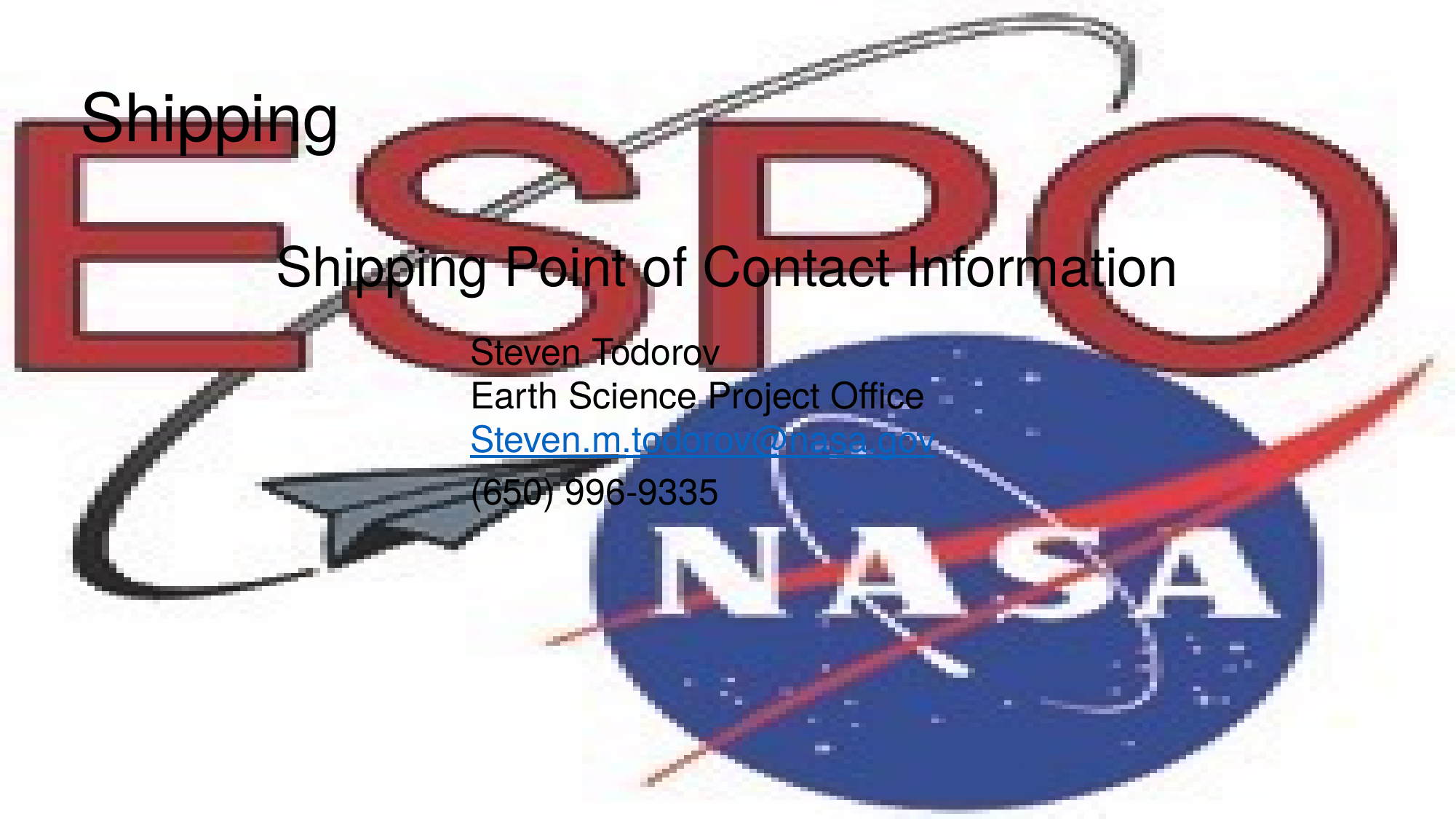

# Shipping
Shipping Point of Contact Information
Steven Todorov
Earth Science Project Office
Steven.m.todorov@nasa.gov
(650) 996-9335